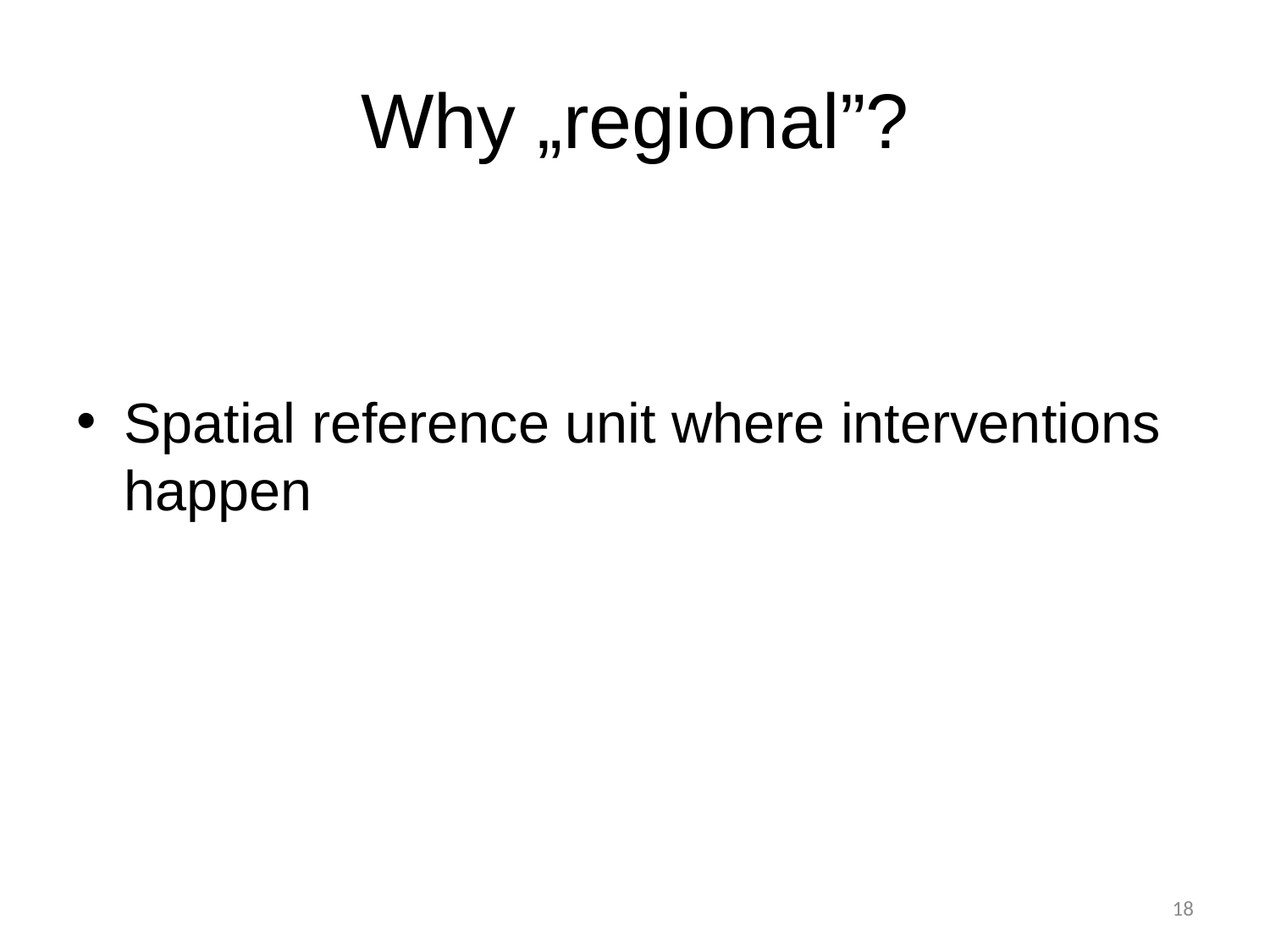

# Why „regional”?

Spatial reference unit where interventions happen
18